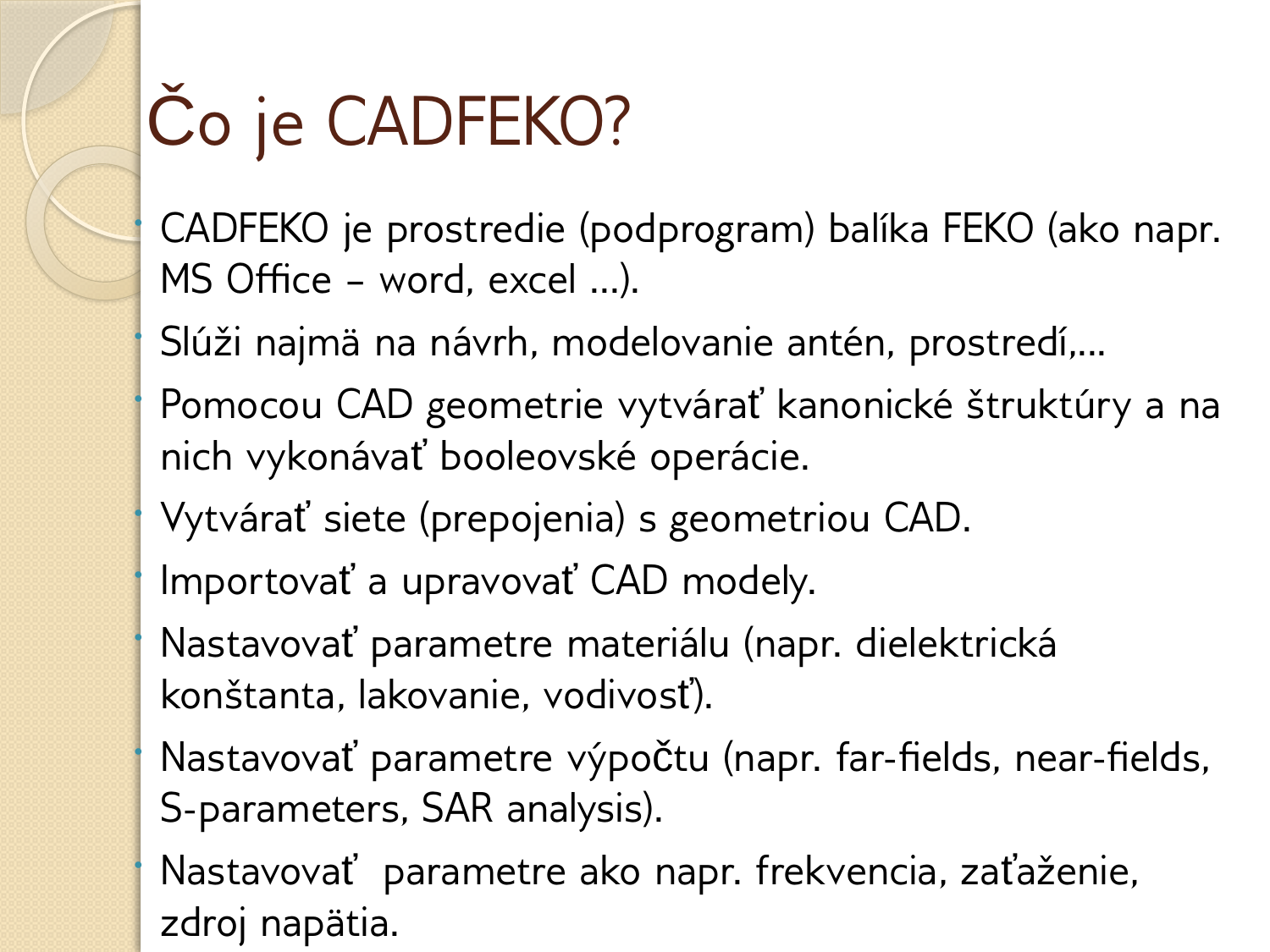

# Čo je CADFEKO?
CADFEKO je prostredie (podprogram) balíka FEKO (ako napr. MS Office – word, excel ...).
Slúži najmä na návrh, modelovanie antén, prostredí,...
Pomocou CAD geometrie vytvárať kanonické štruktúry a na nich vykonávať booleovské operácie.
Vytvárať siete (prepojenia) s geometriou CAD.
Importovať a upravovať CAD modely.
Nastavovať parametre materiálu (napr. dielektrická konštanta, lakovanie, vodivosť).
Nastavovať parametre výpočtu (napr. far-fields, near-fields, S-parameters, SAR analysis).
Nastavovať  parametre ako napr. frekvencia, zaťaženie,   zdroj napätia.